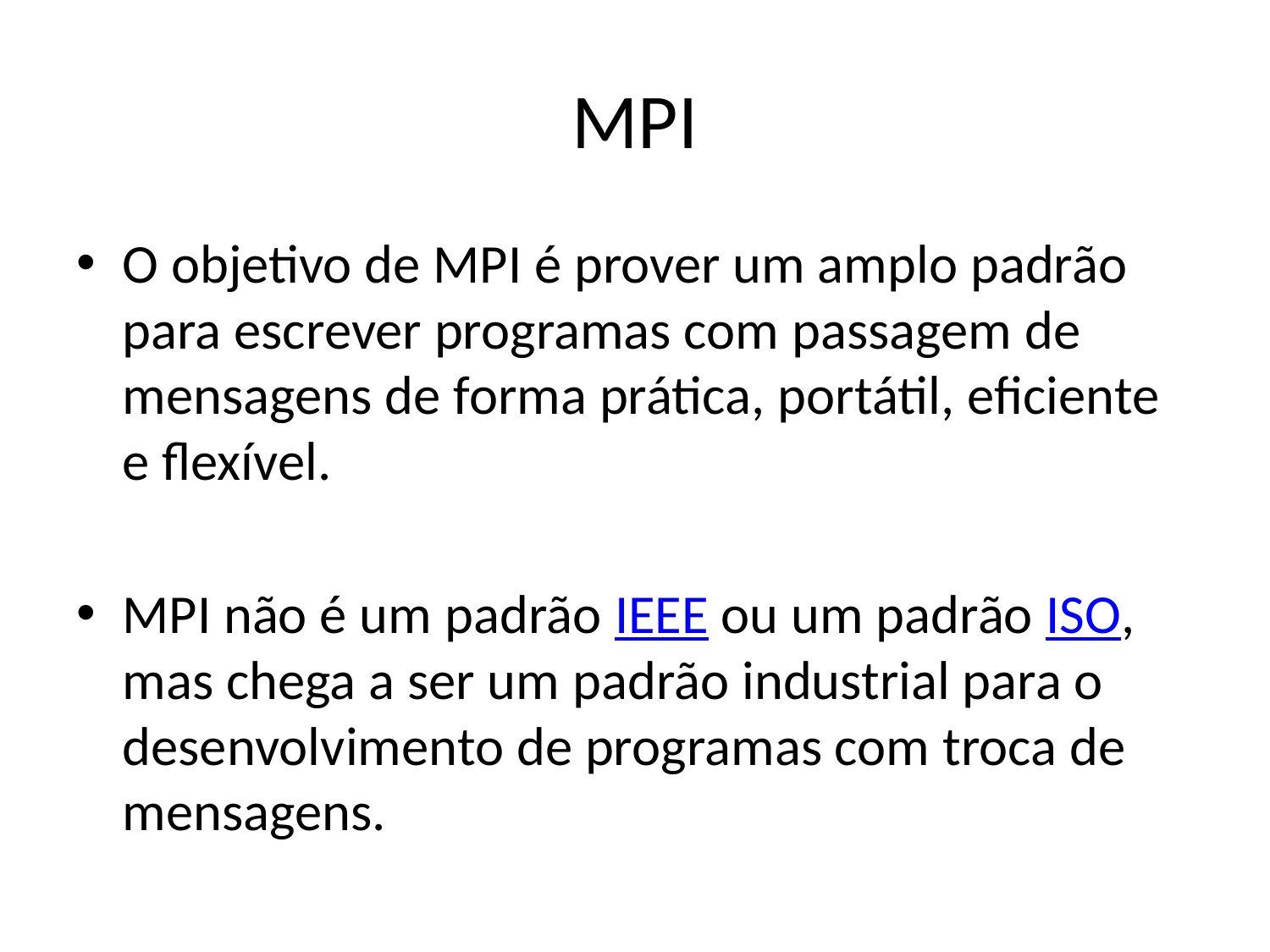

# MPI
O objetivo de MPI é prover um amplo padrão para escrever programas com passagem de mensagens de forma prática, portátil, eficiente e flexível.

MPI não é um padrão IEEE ou um padrão ISO, mas chega a ser um padrão industrial para o desenvolvimento de programas com troca de mensagens.